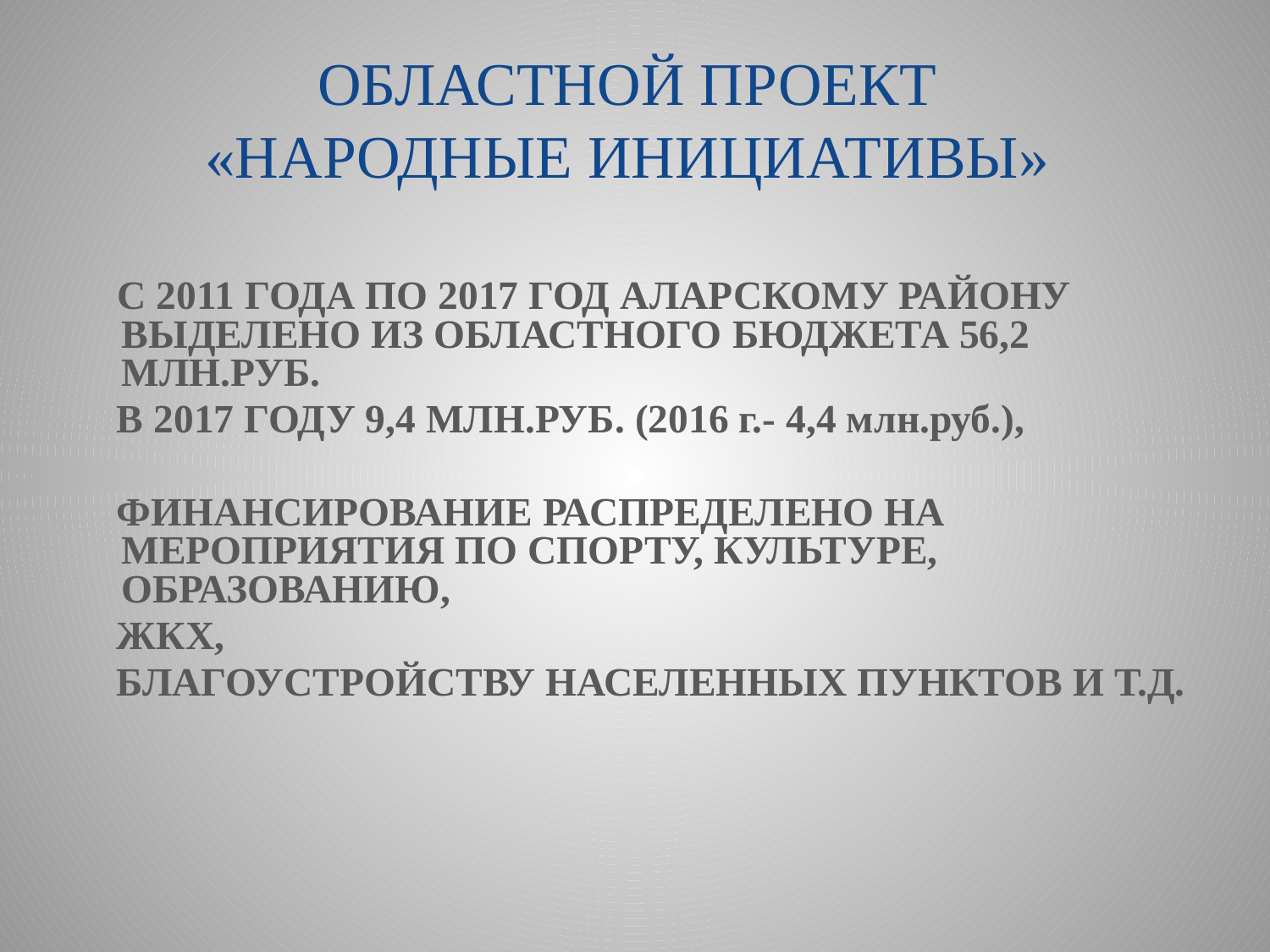

# ОБЛАСТНОЙ ПРОЕКТ «НАРОДНЫЕ ИНИЦИАТИВЫ»

    С 2011 ГОДА ПО 2017 ГОД АЛАРСКОМУ РАЙОНУ ВЫДЕЛЕНО ИЗ ОБЛАСТНОГО БЮДЖЕТА 56,2 МЛН.РУБ.
    В 2017 ГОДУ 9,4 МЛН.РУБ. (2016 г.- 4,4 млн.руб.),

    ФИНАНСИРОВАНИЕ РАСПРЕДЕЛЕНО НА МЕРОПРИЯТИЯ ПО СПОРТУ, КУЛЬТУРЕ, ОБРАЗОВАНИЮ,
    ЖКХ,
    БЛАГОУСТРОЙСТВУ НАСЕЛЕННЫХ ПУНКТОВ И Т.Д.